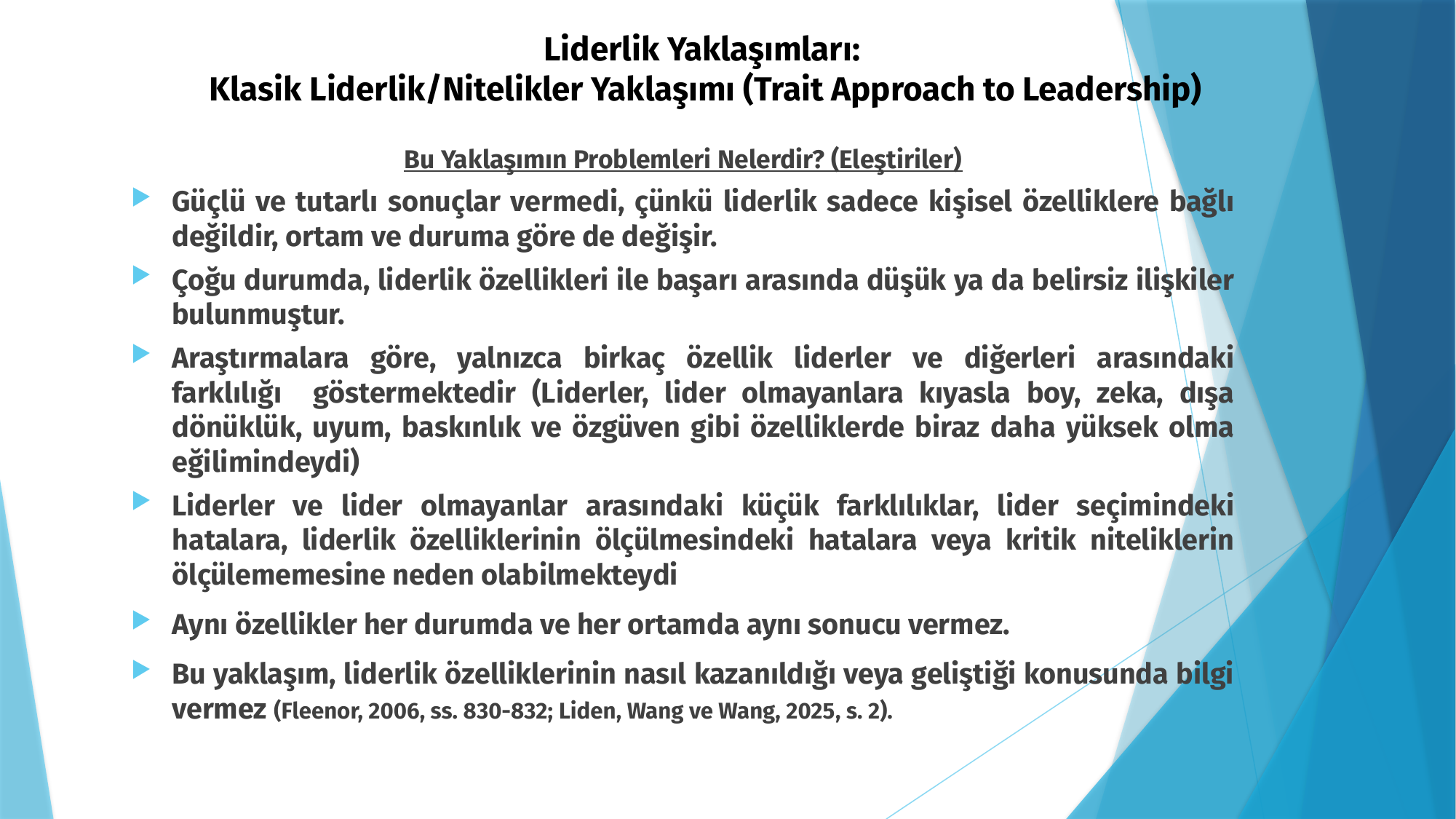

# Liderlik Yaklaşımları: Klasik Liderlik/Nitelikler Yaklaşımı (Trait Approach to Leadership)
Bu Yaklaşımın Problemleri Nelerdir? (Eleştiriler)
Güçlü ve tutarlı sonuçlar vermedi, çünkü liderlik sadece kişisel özelliklere bağlı değildir, ortam ve duruma göre de değişir.
Çoğu durumda, liderlik özellikleri ile başarı arasında düşük ya da belirsiz ilişkiler bulunmuştur.
Araştırmalara göre, yalnızca birkaç özellik liderler ve diğerleri arasındaki farklılığı  göstermektedir (Liderler, lider olmayanlara kıyasla boy, zeka, dışa dönüklük, uyum, baskınlık ve özgüven gibi özelliklerde biraz daha yüksek olma eğilimindeydi)
Liderler ve lider olmayanlar arasındaki küçük farklılıklar, lider seçimindeki hatalara, liderlik özelliklerinin ölçülmesindeki hatalara veya kritik niteliklerin ölçülememesine neden olabilmekteydi
Aynı özellikler her durumda ve her ortamda aynı sonucu vermez.
Bu yaklaşım, liderlik özelliklerinin nasıl kazanıldığı veya geliştiği konusunda bilgi vermez (Fleenor, 2006, ss. 830-832; Liden, Wang ve Wang, 2025, s. 2).